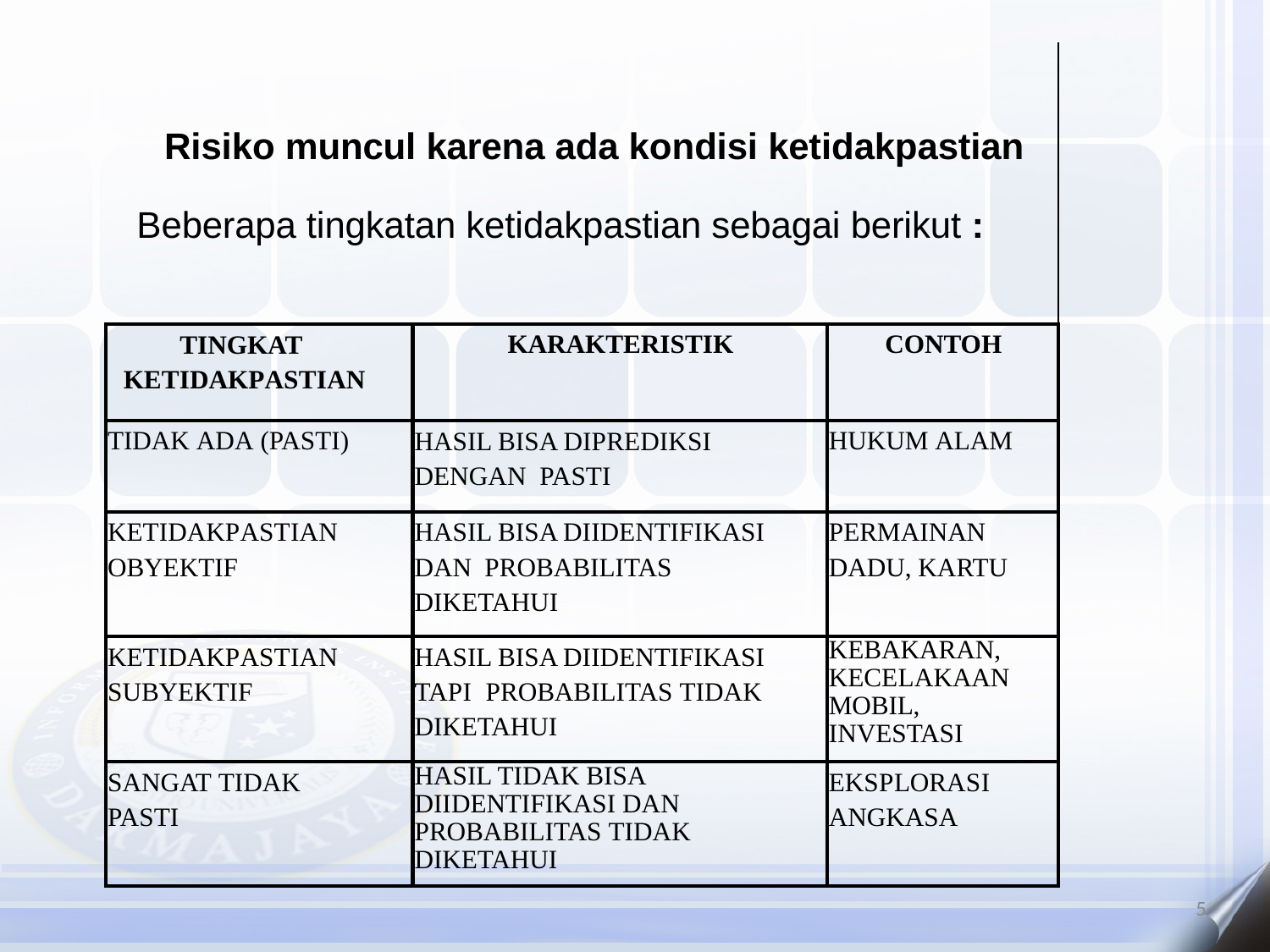

| Risiko muncul karena ada kondisi ketidakpastian Beberapa tingkatan ketidakpastian sebagai berikut : |  |  |
| --- | --- | --- |
| TINGKAT KETIDAKPASTIAN | KARAKTERISTIK | CONTOH |
| TIDAK ADA (PASTI) | HASIL BISA DIPREDIKSI DENGAN PASTI | HUKUM ALAM |
| KETIDAKPASTIAN OBYEKTIF | HASIL BISA DIIDENTIFIKASI DAN PROBABILITAS DIKETAHUI | PERMAINAN DADU, KARTU |
| KETIDAKPASTIAN SUBYEKTIF | HASIL BISA DIIDENTIFIKASI TAPI PROBABILITAS TIDAK DIKETAHUI | KEBAKARAN, KECELAKAAN MOBIL, INVESTASI |
| SANGAT TIDAK PASTI | HASIL TIDAK BISA DIIDENTIFIKASI DAN PROBABILITAS TIDAK DIKETAHUI | EKSPLORASI ANGKASA |
5